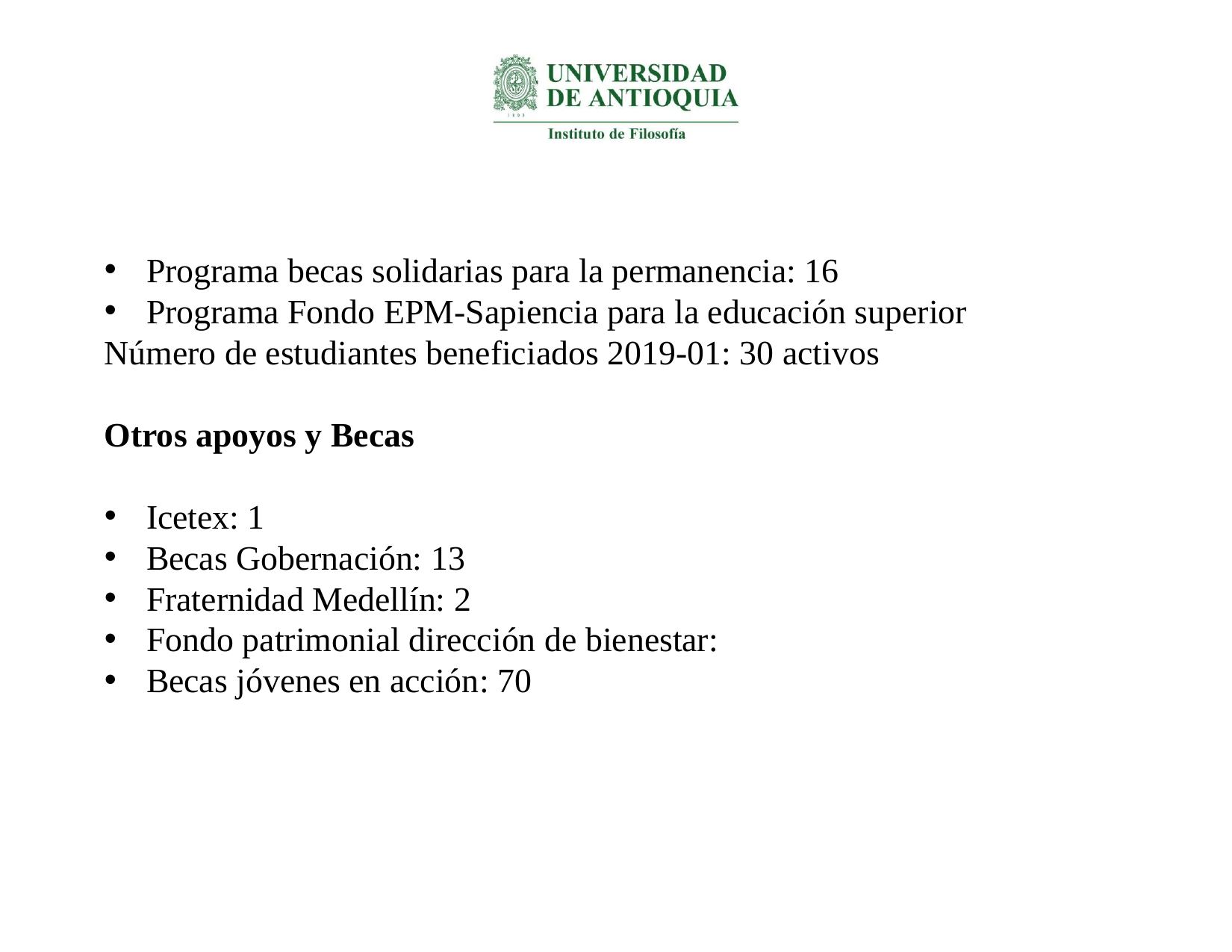

Programa becas solidarias para la permanencia: 16
Programa Fondo EPM-Sapiencia para la educación superior
Número de estudiantes beneficiados 2019-01: 30 activos

Otros apoyos y Becas

Icetex: 1
Becas Gobernación: 13
Fraternidad Medellín: 2
Fondo patrimonial dirección de bienestar:
Becas jóvenes en acción: 70